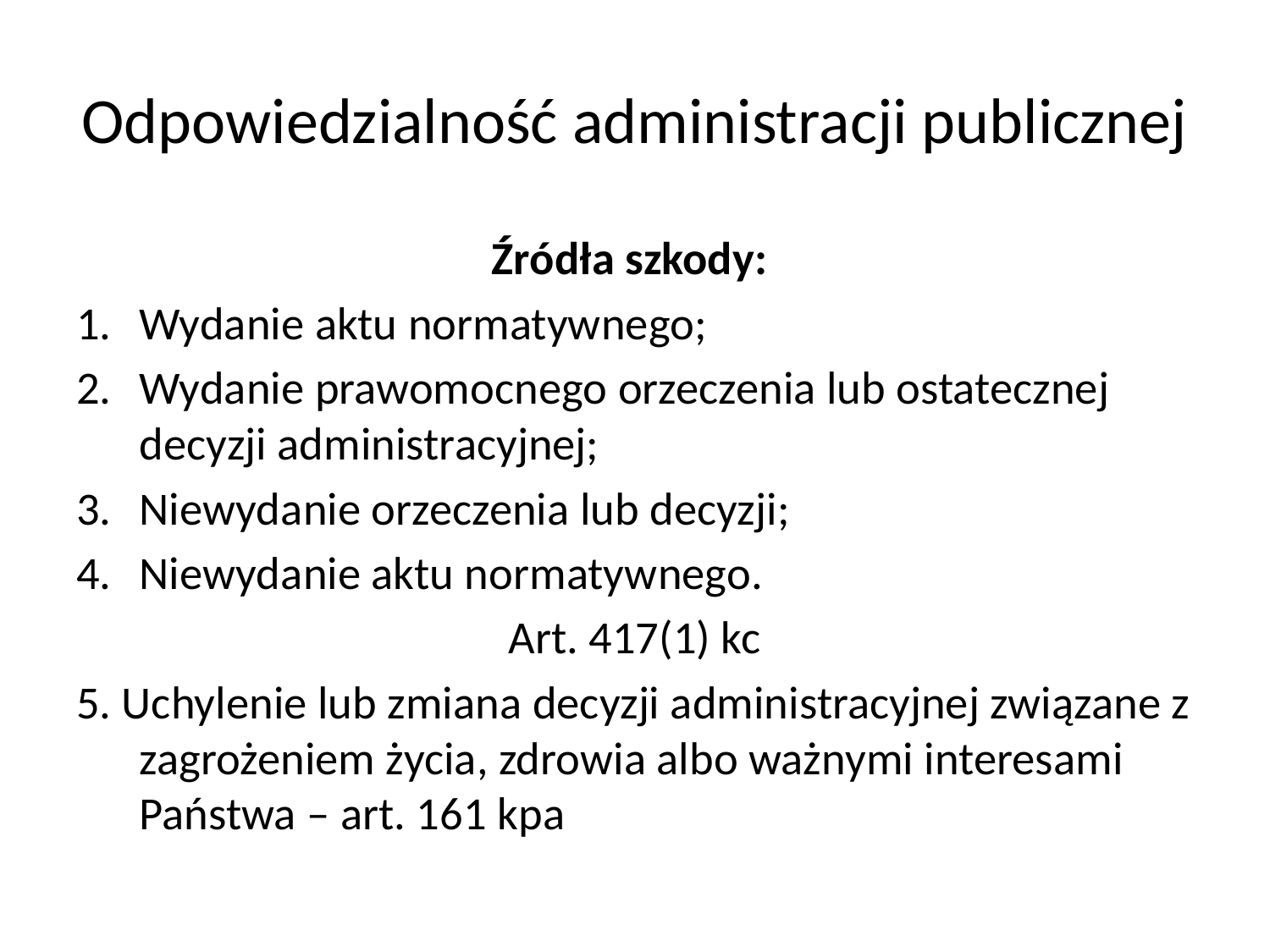

# Odpowiedzialność administracji publicznej
Źródła szkody:
Wydanie aktu normatywnego;
Wydanie prawomocnego orzeczenia lub ostatecznej decyzji administracyjnej;
Niewydanie orzeczenia lub decyzji;
Niewydanie aktu normatywnego.
Art. 417(1) kc
5. Uchylenie lub zmiana decyzji administracyjnej związane z zagrożeniem życia, zdrowia albo ważnymi interesami Państwa – art. 161 kpa